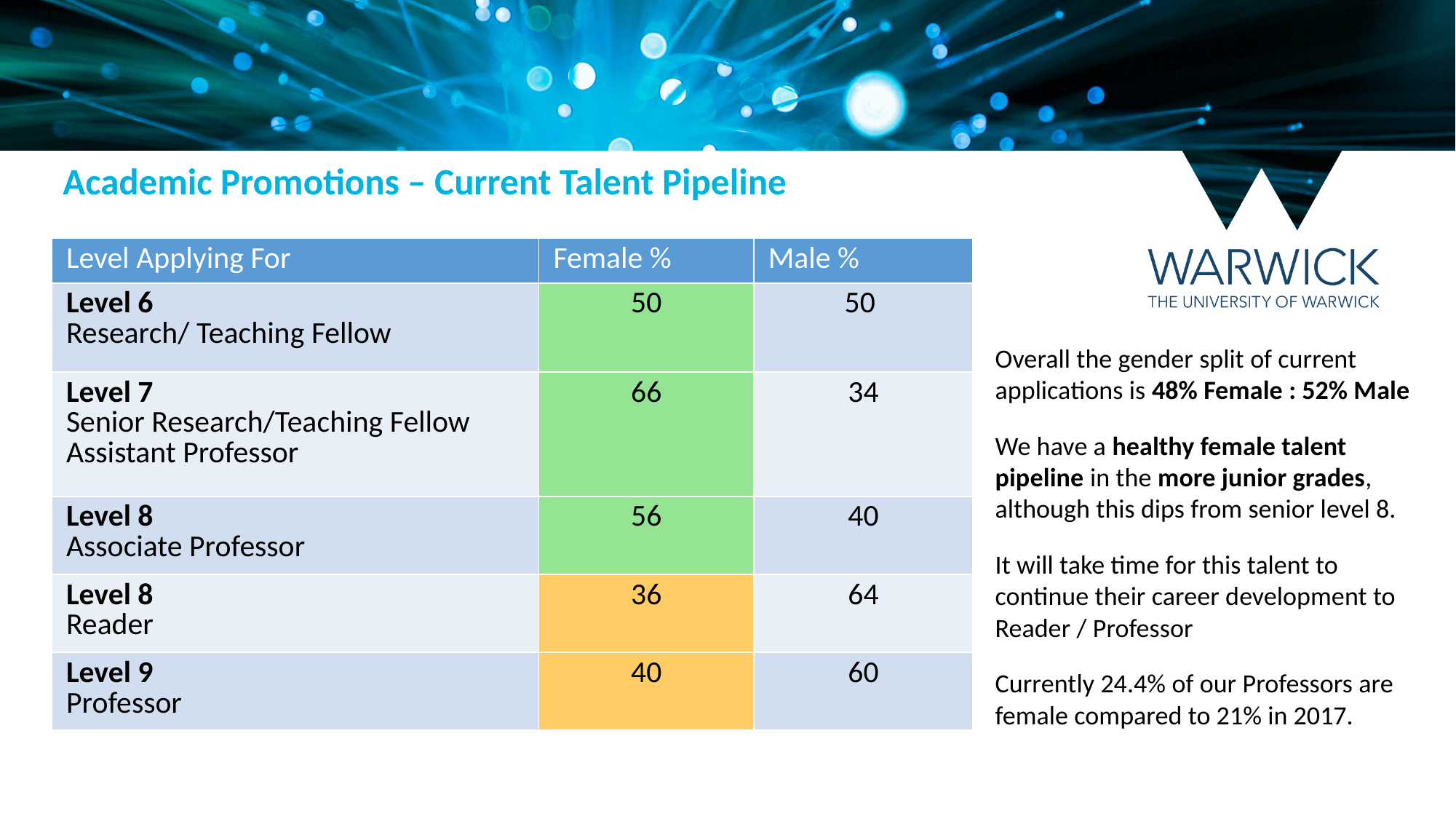

Academic Promotions – Current Talent Pipeline
| Level Applying For | Female % | Male % |
| --- | --- | --- |
| Level 6 Research/ Teaching Fellow | 50 | 50 |
| Level 7 Senior Research/Teaching Fellow Assistant Professor | 66 | 34 |
| Level 8 Associate Professor | 56 | 40 |
| Level 8 Reader | 36 | 64 |
| Level 9 Professor | 40 | 60 |
Overall the gender split of current applications is 48% Female : 52% Male
We have a healthy female talent pipeline in the more junior grades, although this dips from senior level 8.
It will take time for this talent to continue their career development to Reader / Professor
Currently 24.4% of our Professors are female compared to 21% in 2017.